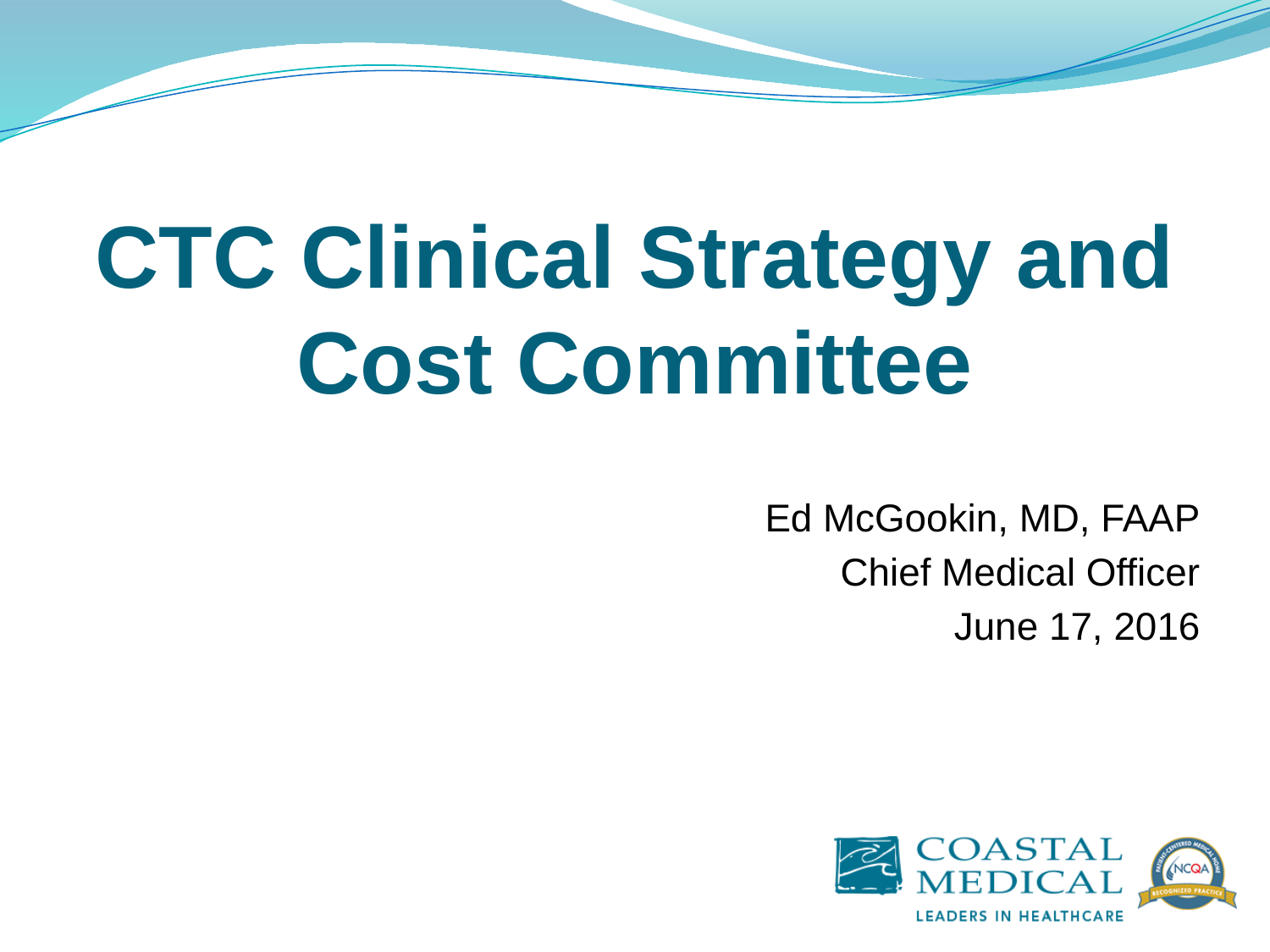

# CTC Clinical Strategy and Cost Committee
Ed McGookin, MD, FAAP
Chief Medical Officer
June 17, 2016